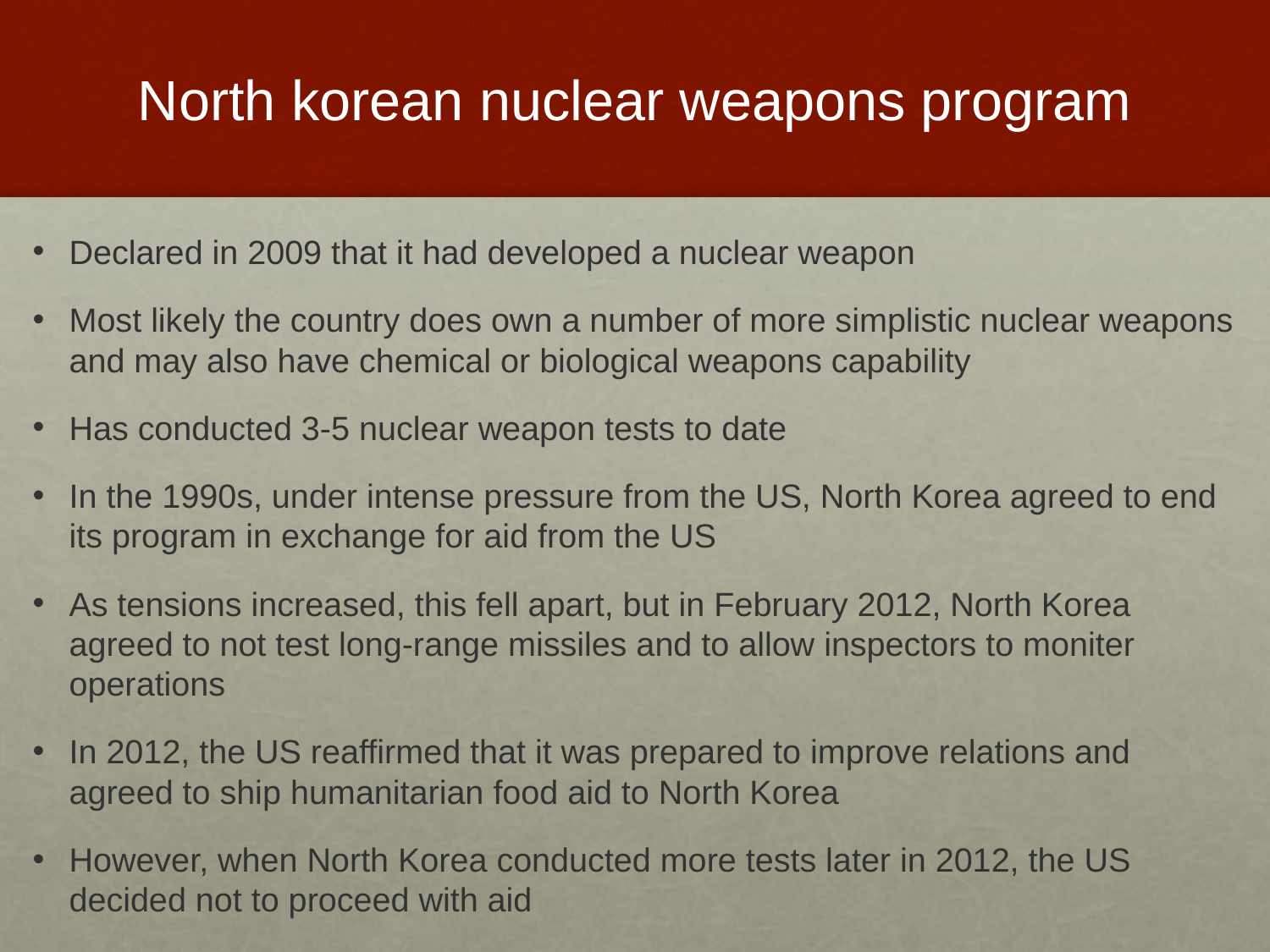

# North korean nuclear weapons program
Declared in 2009 that it had developed a nuclear weapon
Most likely the country does own a number of more simplistic nuclear weapons and may also have chemical or biological weapons capability
Has conducted 3-5 nuclear weapon tests to date
In the 1990s, under intense pressure from the US, North Korea agreed to end its program in exchange for aid from the US
As tensions increased, this fell apart, but in February 2012, North Korea agreed to not test long-range missiles and to allow inspectors to moniter operations
In 2012, the US reaffirmed that it was prepared to improve relations and agreed to ship humanitarian food aid to North Korea
However, when North Korea conducted more tests later in 2012, the US decided not to proceed with aid